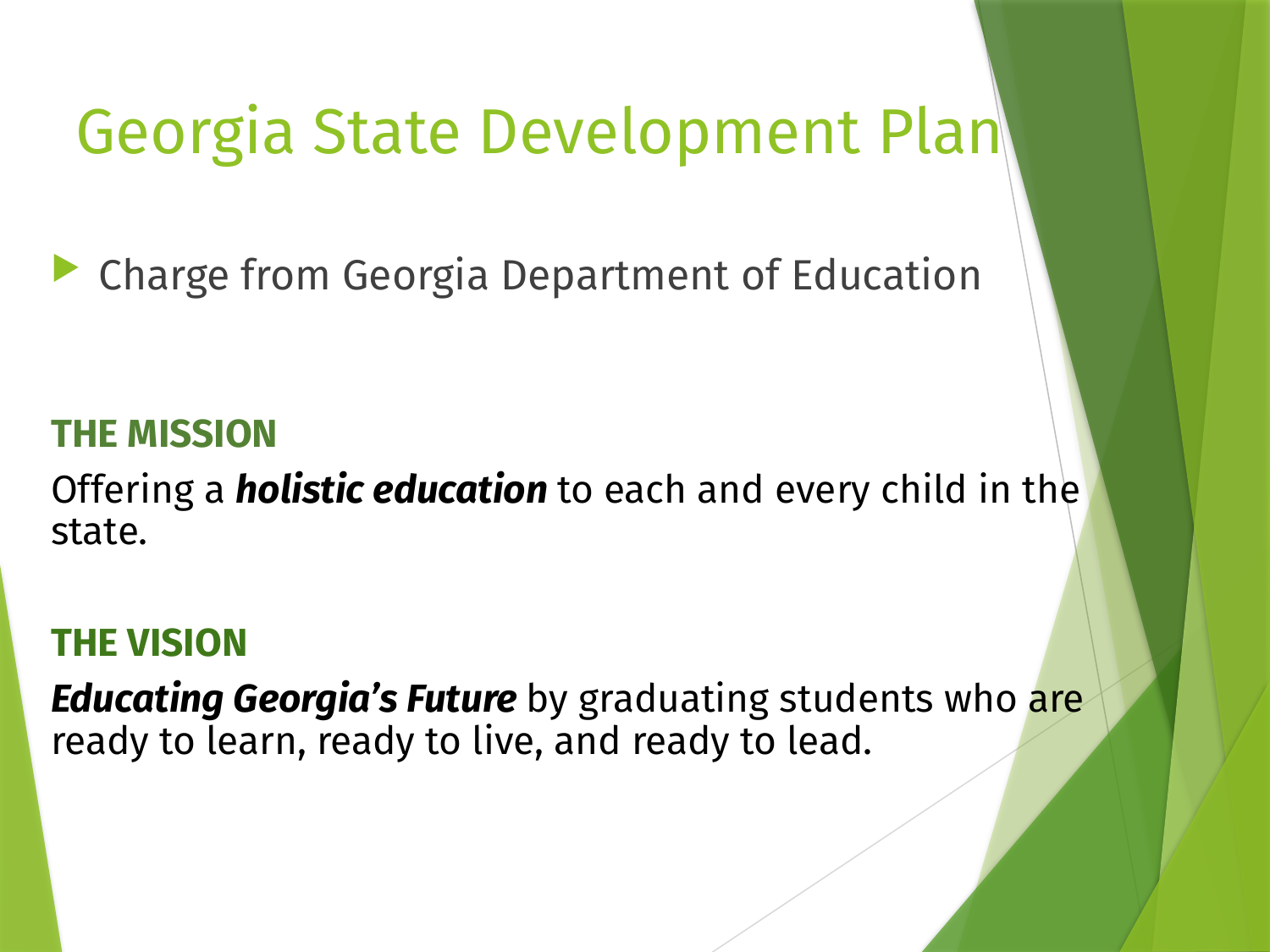

# Georgia State Development Plan
Charge from Georgia Department of Education
THE MISSION
Offering a holistic education to each and every child in the state.

THE VISION
Educating Georgia’s Future by graduating students who are ready to learn, ready to live, and ready to lead.